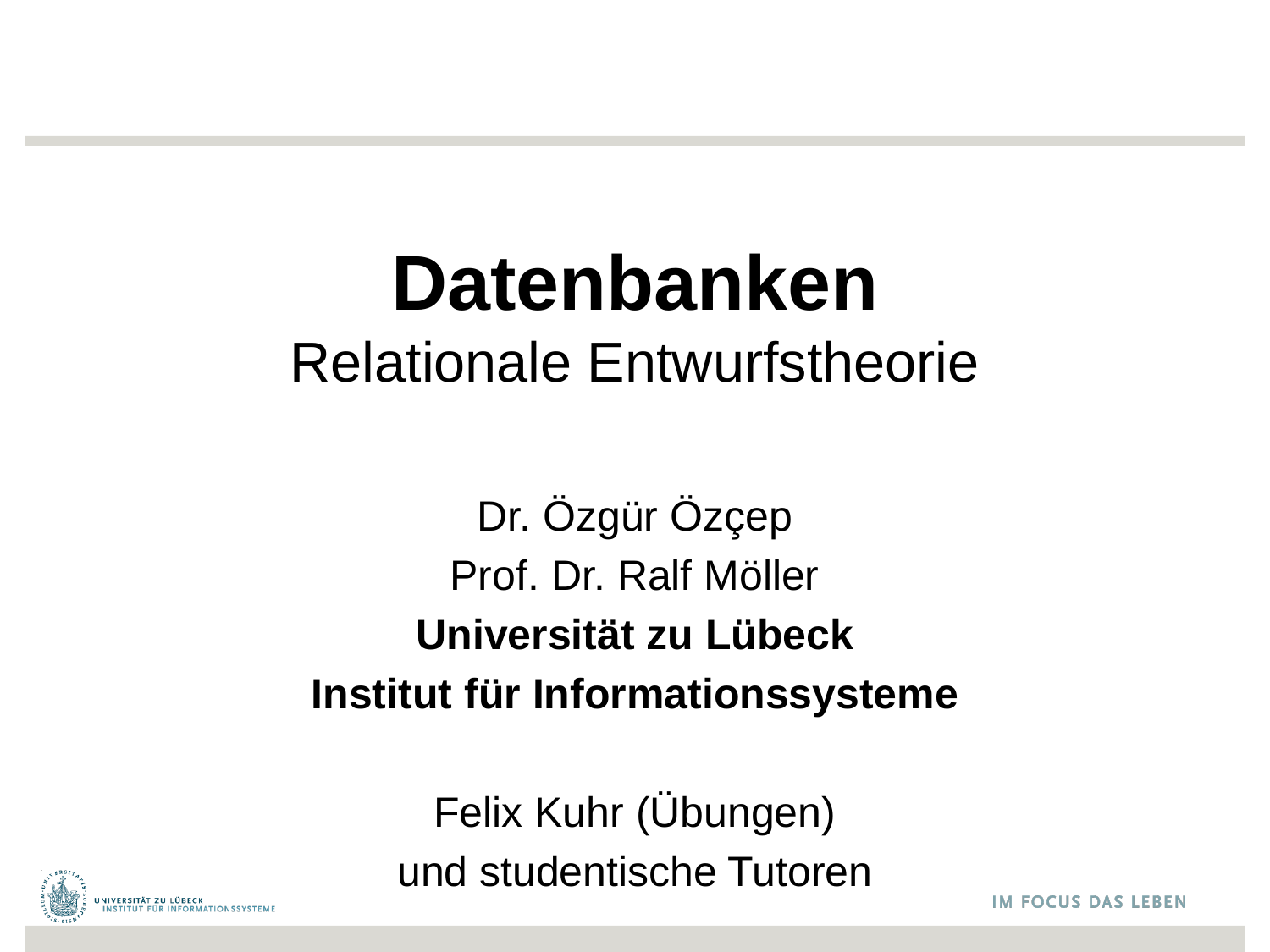

# Datenbanken Relationale Entwurfstheorie
Dr. Özgür Özçep
Prof. Dr. Ralf Möller
Universität zu Lübeck
Institut für Informationssysteme

Felix Kuhr (Übungen)
und studentische Tutoren